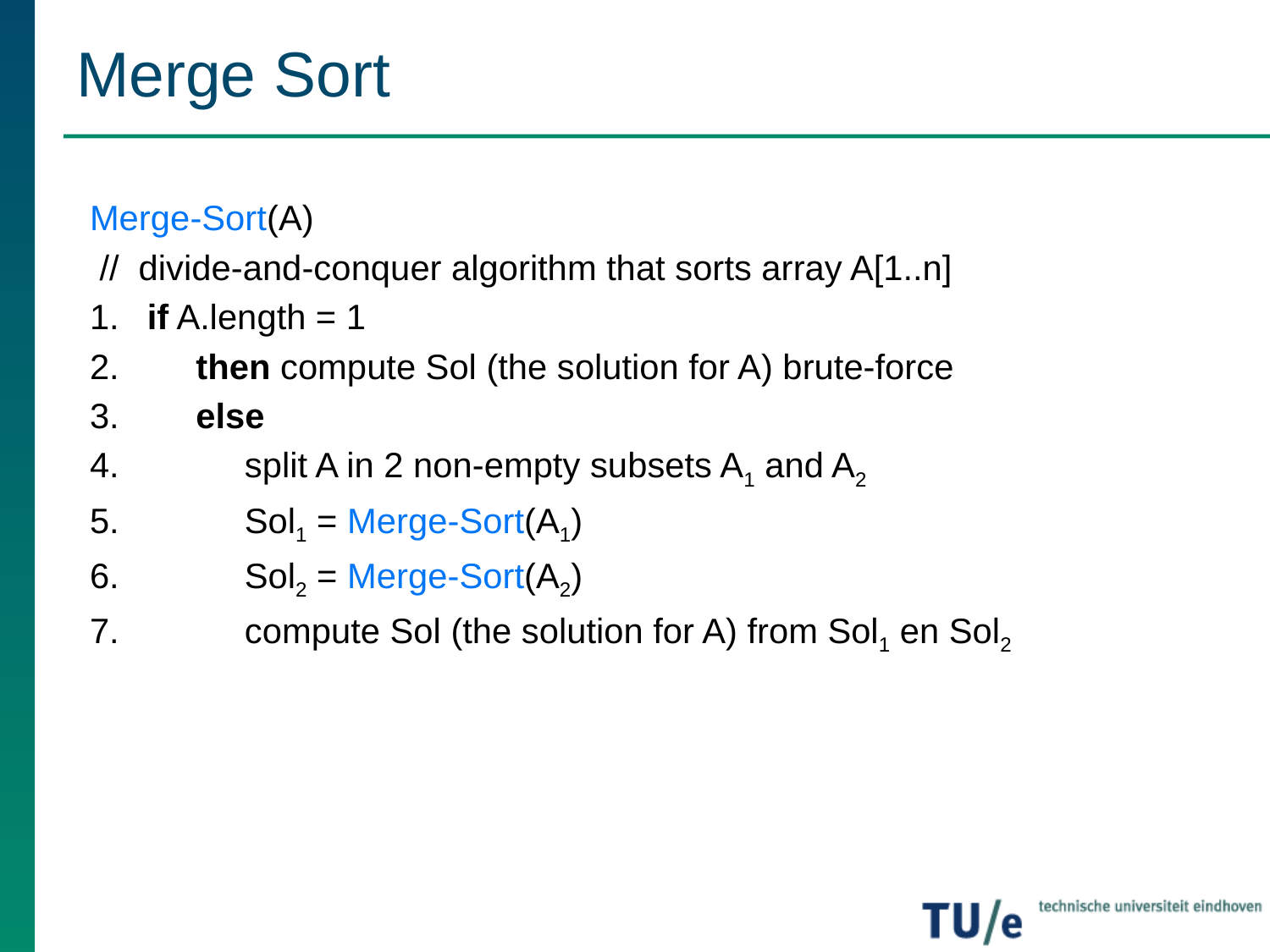

# Merge Sort
Merge-Sort(A)
 //  divide-and-conquer algorithm that sorts array A[1..n]
 if A.length = 1
      then compute Sol (the solution for A) brute-force
      else
           split A in 2 non-empty subsets A1 and A2
           Sol1 = Merge-Sort(A1)
           Sol2 = Merge-Sort(A2)
           compute Sol (the solution for A) from Sol1 en Sol2